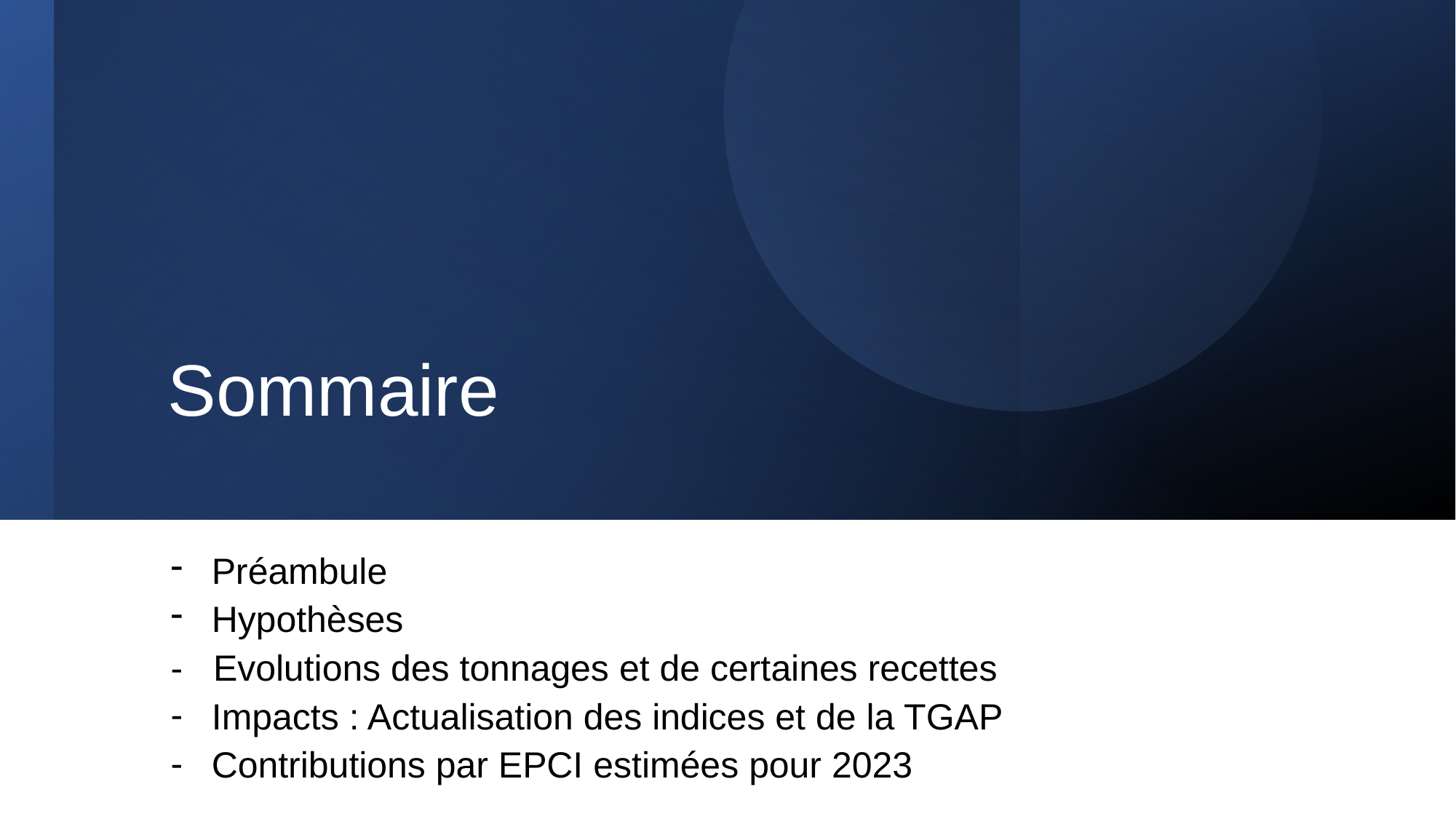

# Sommaire
Préambule
Hypothèses
-   Evolutions des tonnages et de certaines recettes
Impacts : Actualisation des indices et de la TGAP
Contributions par EPCI estimées pour 2023